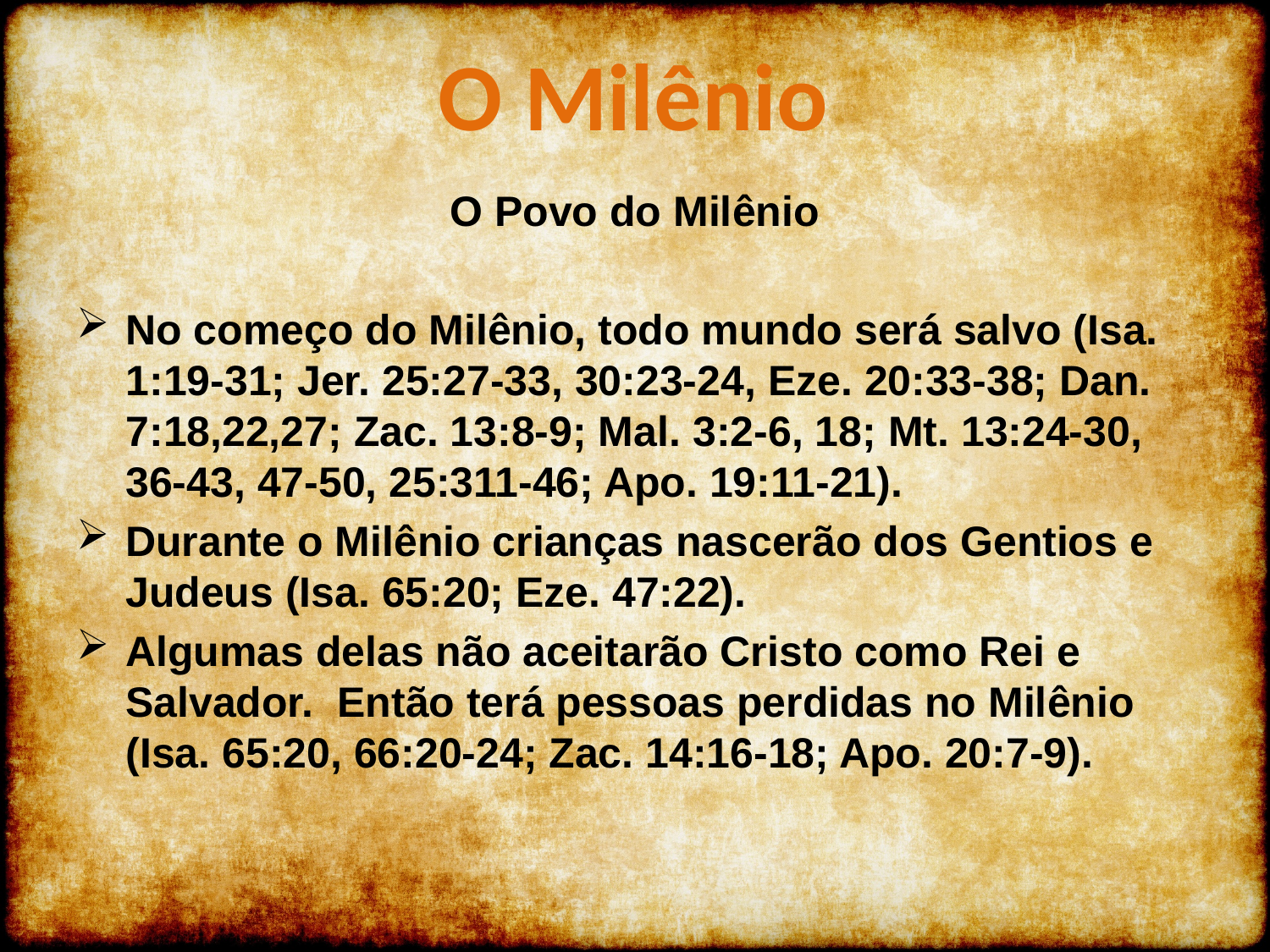

O Milênio
O Povo do Milênio

No começo do Milênio, todo mundo será salvo (Isa. 1:19-31; Jer. 25:27-33, 30:23-24, Eze. 20:33-38; Dan. 7:18,22,27; Zac. 13:8-9; Mal. 3:2-6, 18; Mt. 13:24-30, 36-43, 47-50, 25:311-46; Apo. 19:11-21).
Durante o Milênio crianças nascerão dos Gentios e Judeus (Isa. 65:20; Eze. 47:22).
Algumas delas não aceitarão Cristo como Rei e Salvador.  Então terá pessoas perdidas no Milênio  (Isa. 65:20, 66:20-24; Zac. 14:16-18; Apo. 20:7-9).